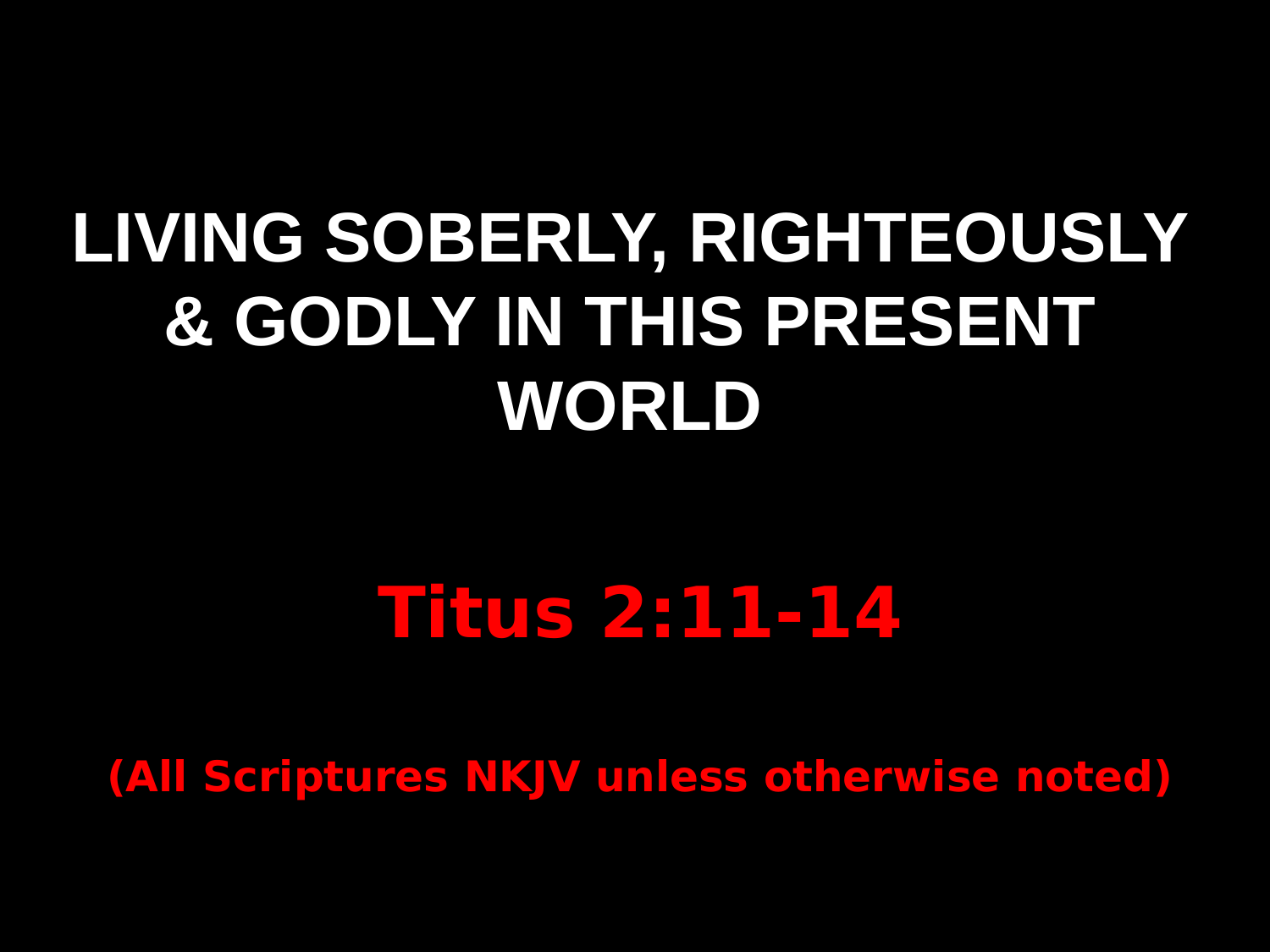

# Living Soberly, Righteously & Godly In This Present World
Titus 2:11-14

(All Scriptures NKJV unless otherwise noted)